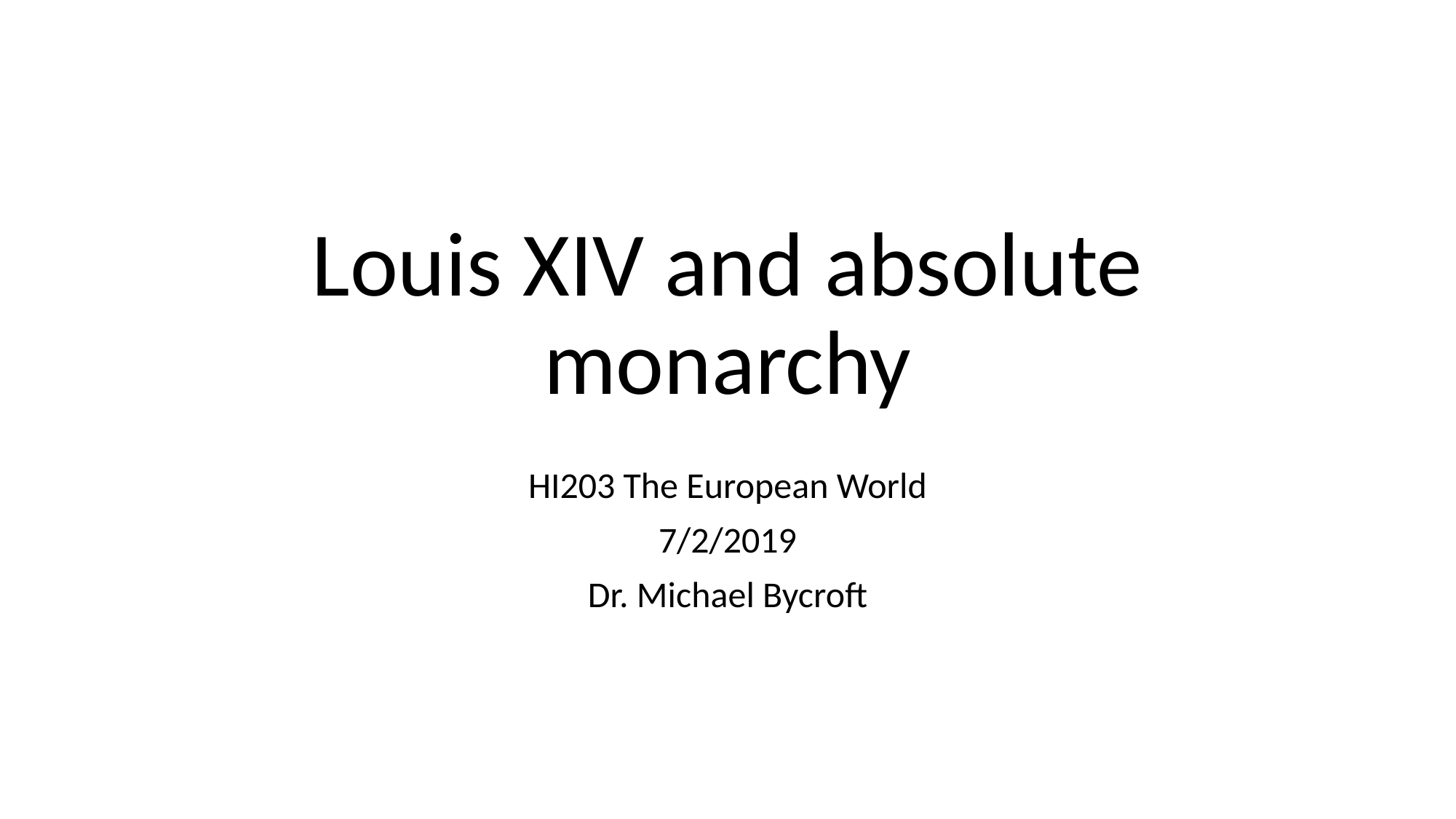

# Louis XIV and absolute monarchy
HI203 The European World
7/2/2019
Dr. Michael Bycroft